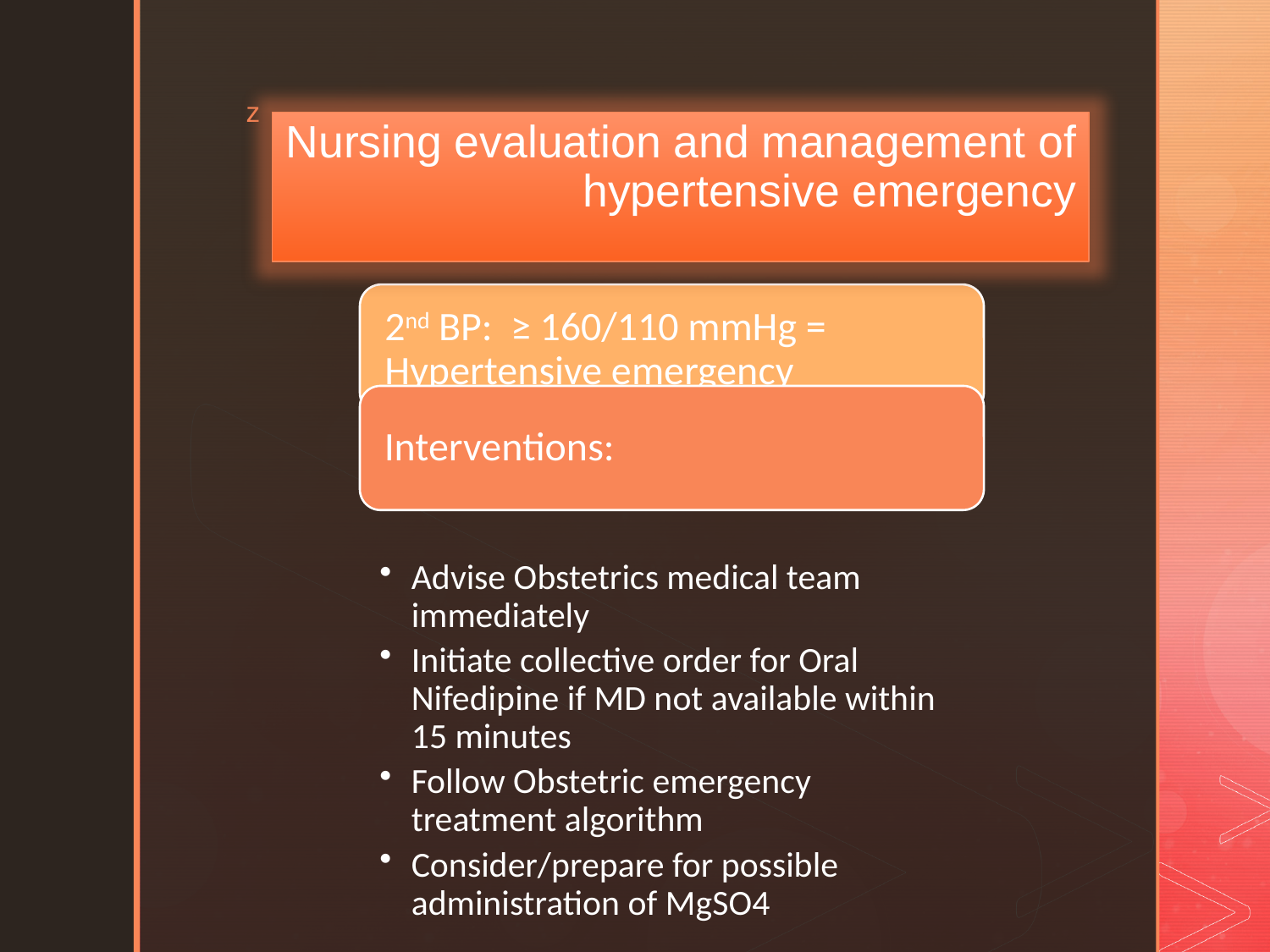

Nursing evaluation and management of hypertensive emergency
2nd BP:  ≥ 160/110 mmHg = Hypertensive emergency
Interventions:
Advise Obstetrics medical team immediately
Initiate collective order for Oral Nifedipine if MD not available within 15 minutes
Follow Obstetric emergency treatment algorithm
Consider/prepare for possible administration of MgSO4